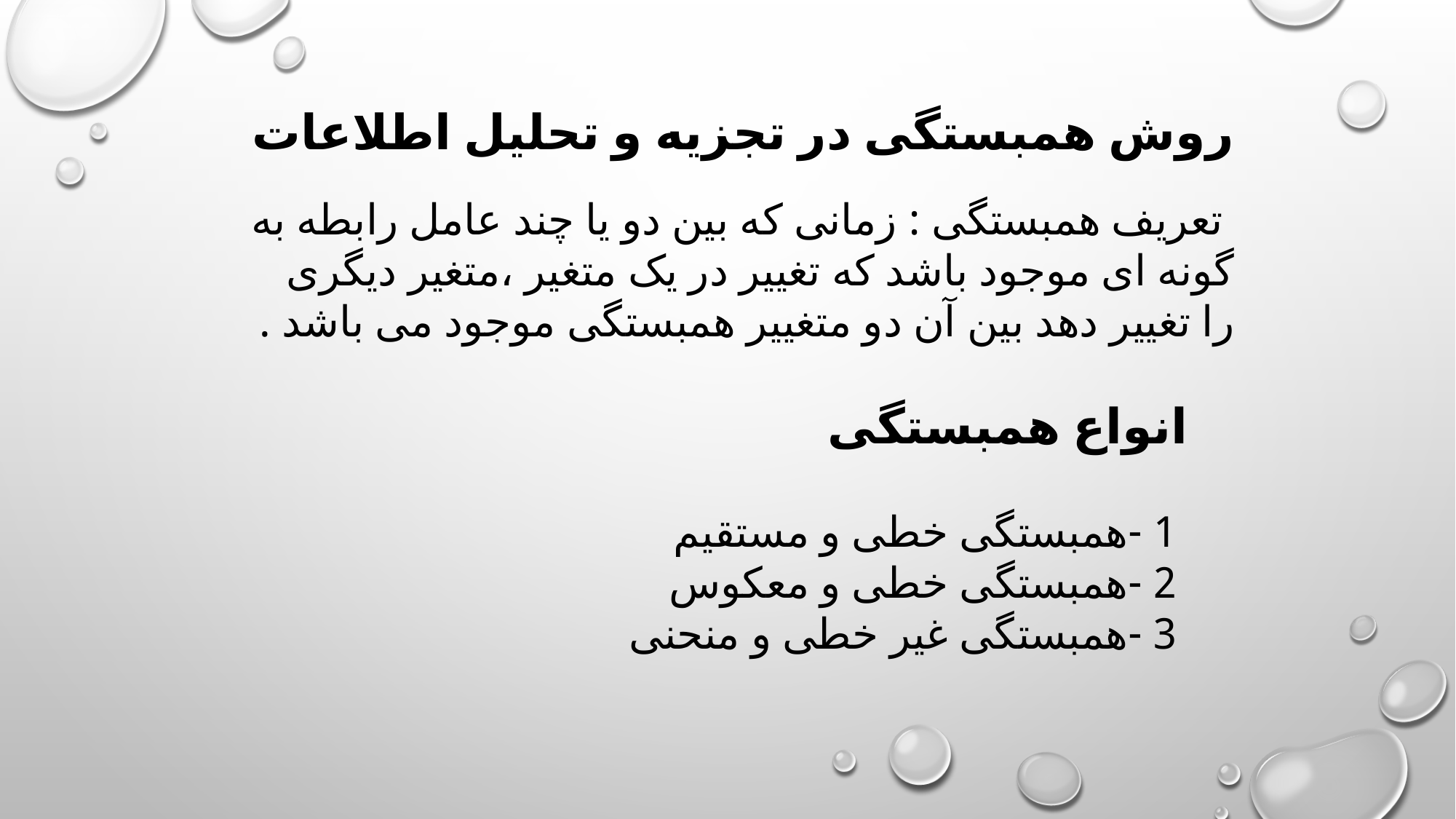

روش همبستگی در تجزیه و تحلیل اطلاعات

 تعریف همبستگی : زمانی که بین دو یا چند عامل رابطه به گونه ای موجود باشد که تغییر در یک متغیر ،متغیر دیگری را تغییر دهد بین آن دو متغییر همبستگی موجود می باشد .
انواع همبستگی

 1 -همبستگی خطی و مستقیم
 2 -همبستگی خطی و معکوس
 3 -همبستگی غیر خطی و منحنی